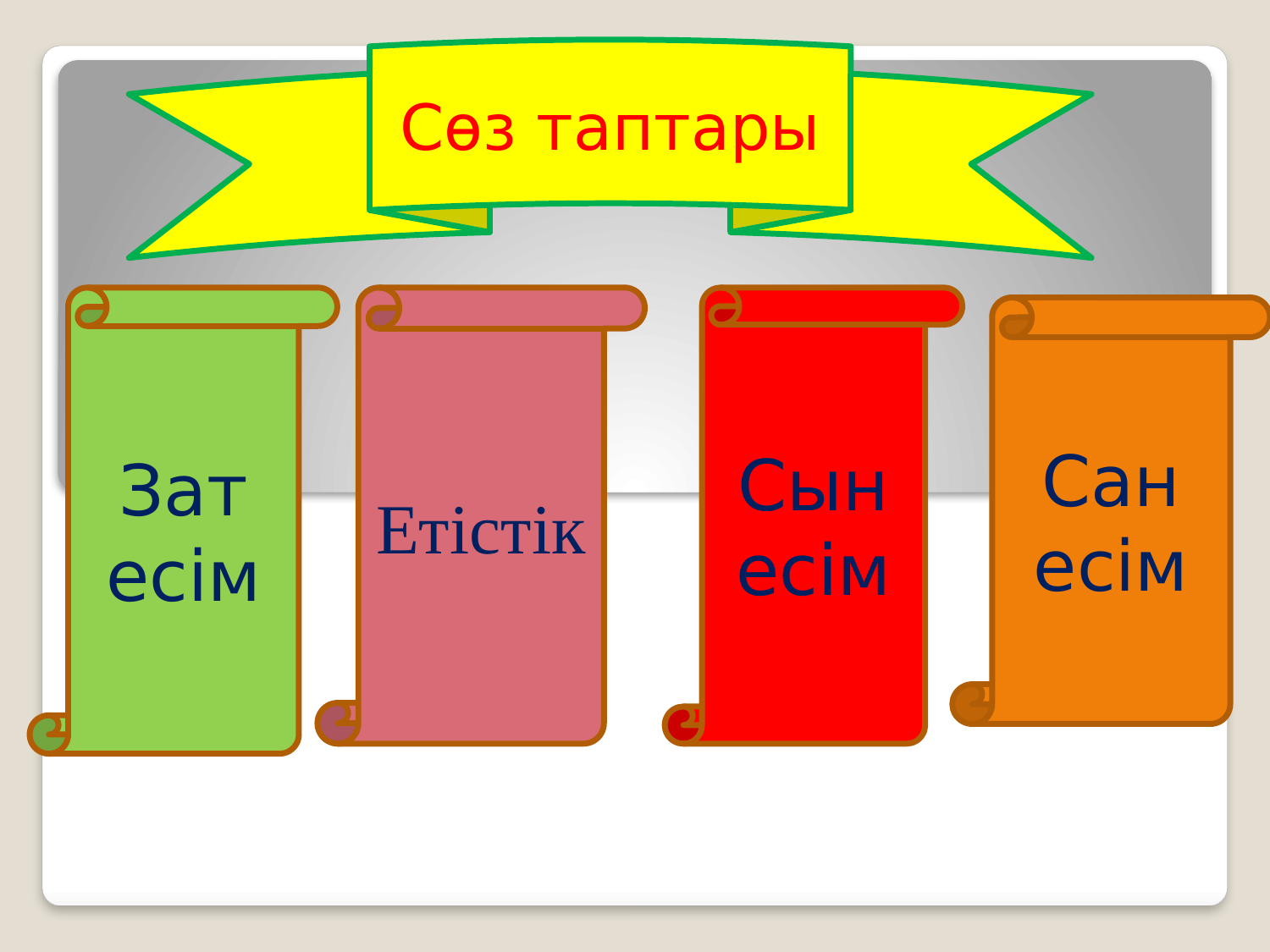

Сөз таптары
Зат есім
Етістік
Сын есім
Сан есім